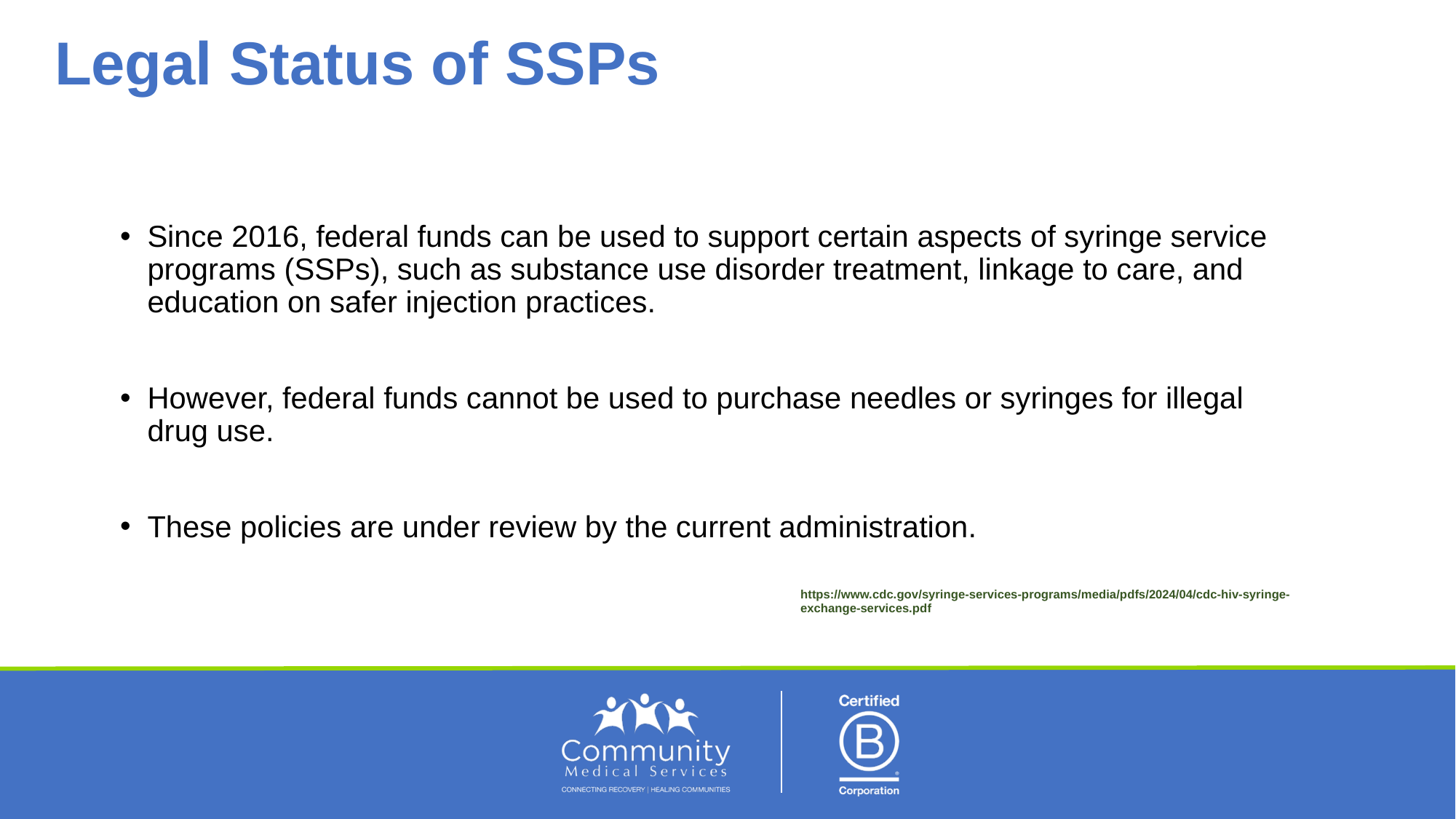

# Legal Status of SSPs

Since 2016, federal funds can be used to support certain aspects of syringe service programs (SSPs), such as substance use disorder treatment, linkage to care, and education on safer injection practices.

However, federal funds cannot be used to purchase needles or syringes for illegal drug use.

These policies are under review by the current administration.
https://www.cdc.gov/syringe-services-programs/media/pdfs/2024/04/cdc-hiv-syringe-exchange-services.pdf